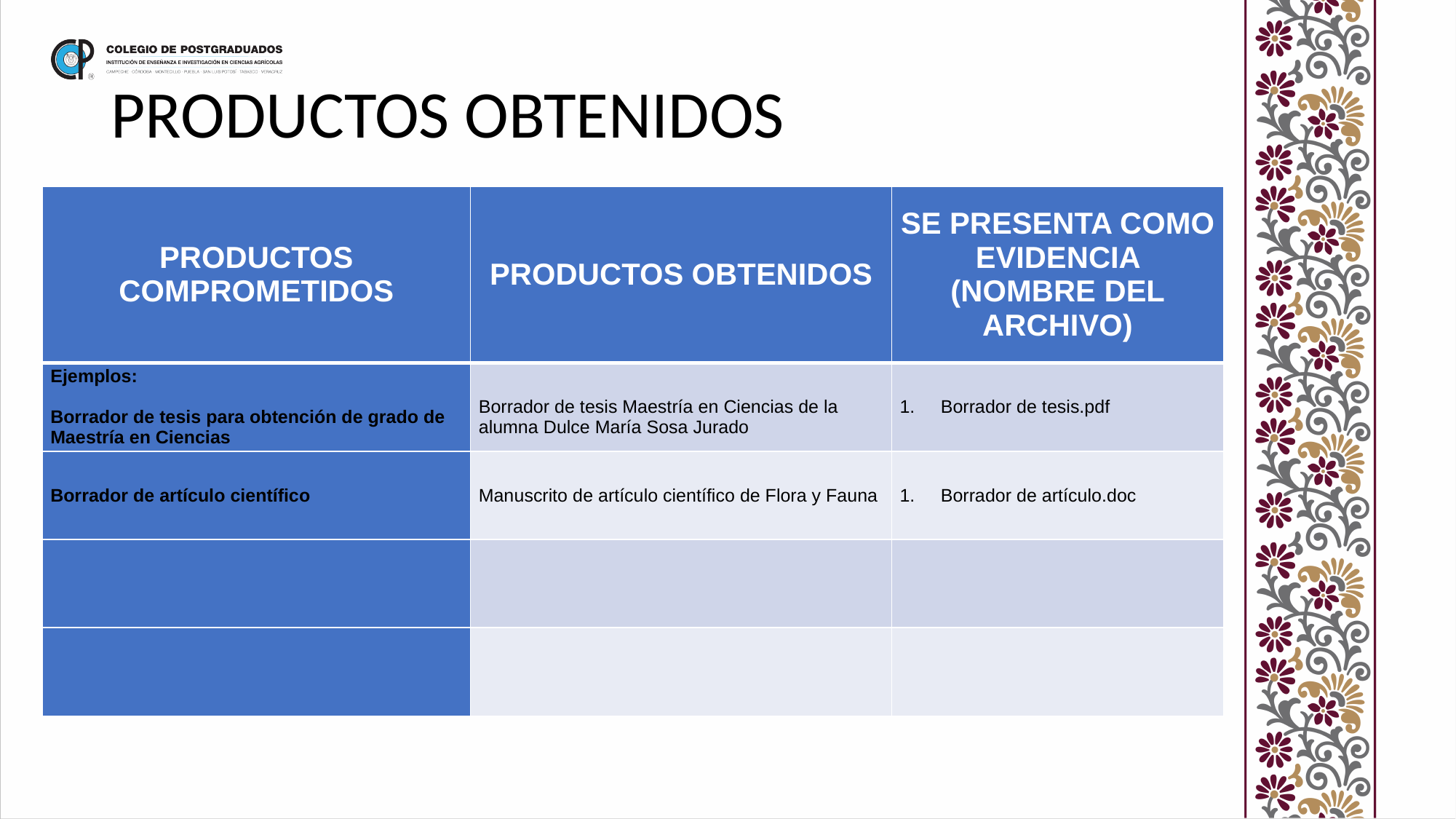

PRODUCTOS OBTENIDOS
| PRODUCTOS COMPROMETIDOS | PRODUCTOS OBTENIDOS | SE PRESENTA COMO EVIDENCIA (NOMBRE DEL ARCHIVO) |
| --- | --- | --- |
| Ejemplos:   Borrador de tesis para obtención de grado de Maestría en Ciencias | Borrador de tesis Maestría en Ciencias de la alumna Dulce María Sosa Jurado | Borrador de tesis.pdf |
| Borrador de artículo científico | Manuscrito de artículo científico de Flora y Fauna | Borrador de artículo.doc |
|  |  |  |
|  |  |  |